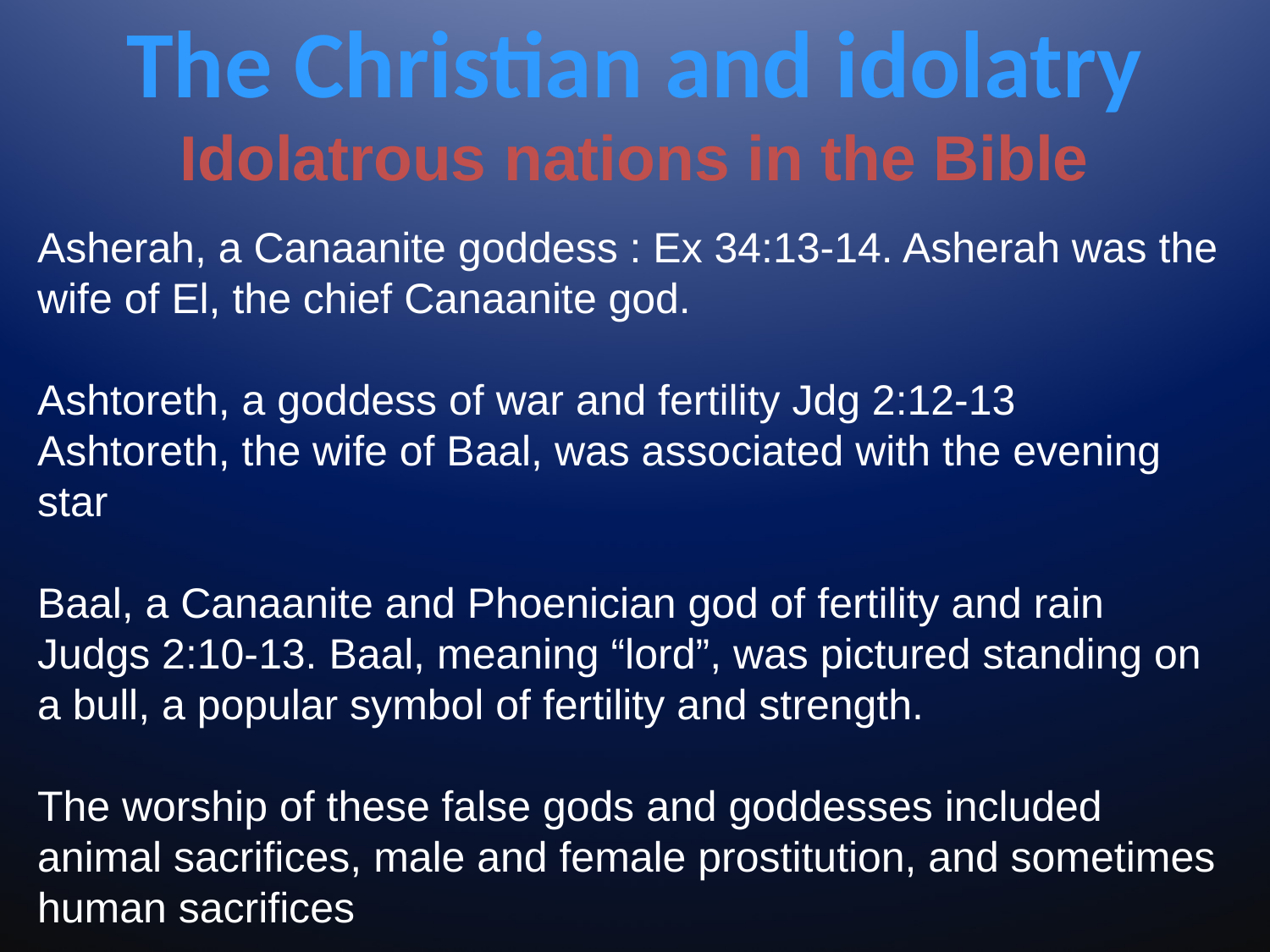

# The Christian and idolatry Idolatrous nations in the Bible

Asherah, a Canaanite goddess : Ex 34:13-14. Asherah was the wife of El, the chief Canaanite god.

Ashtoreth, a goddess of war and fertility Jdg 2:12-13
Ashtoreth, the wife of Baal, was associated with the evening star

Baal, a Canaanite and Phoenician god of fertility and rain Judgs 2:10-13. Baal, meaning “lord”, was pictured standing on a bull, a popular symbol of fertility and strength.

The worship of these false gods and goddesses included animal sacrifices, male and female prostitution, and sometimes human sacrifices